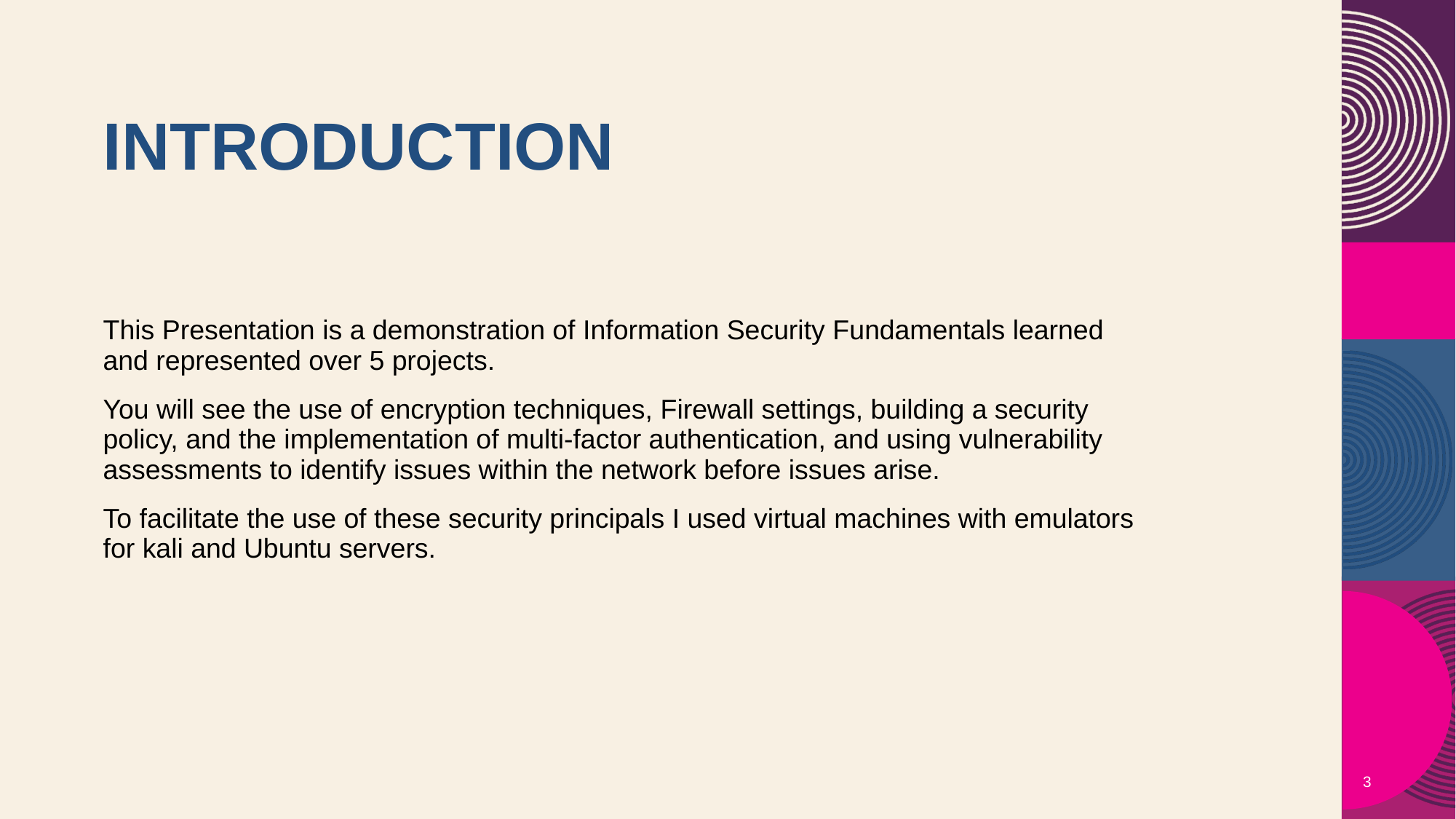

# INtroduction
This Presentation is a demonstration of Information Security Fundamentals learned and represented over 5 projects.
You will see the use of encryption techniques, Firewall settings, building a security policy, and the implementation of multi-factor authentication, and using vulnerability assessments to identify issues within the network before issues arise.
To facilitate the use of these security principals I used virtual machines with emulators for kali and Ubuntu servers.
3